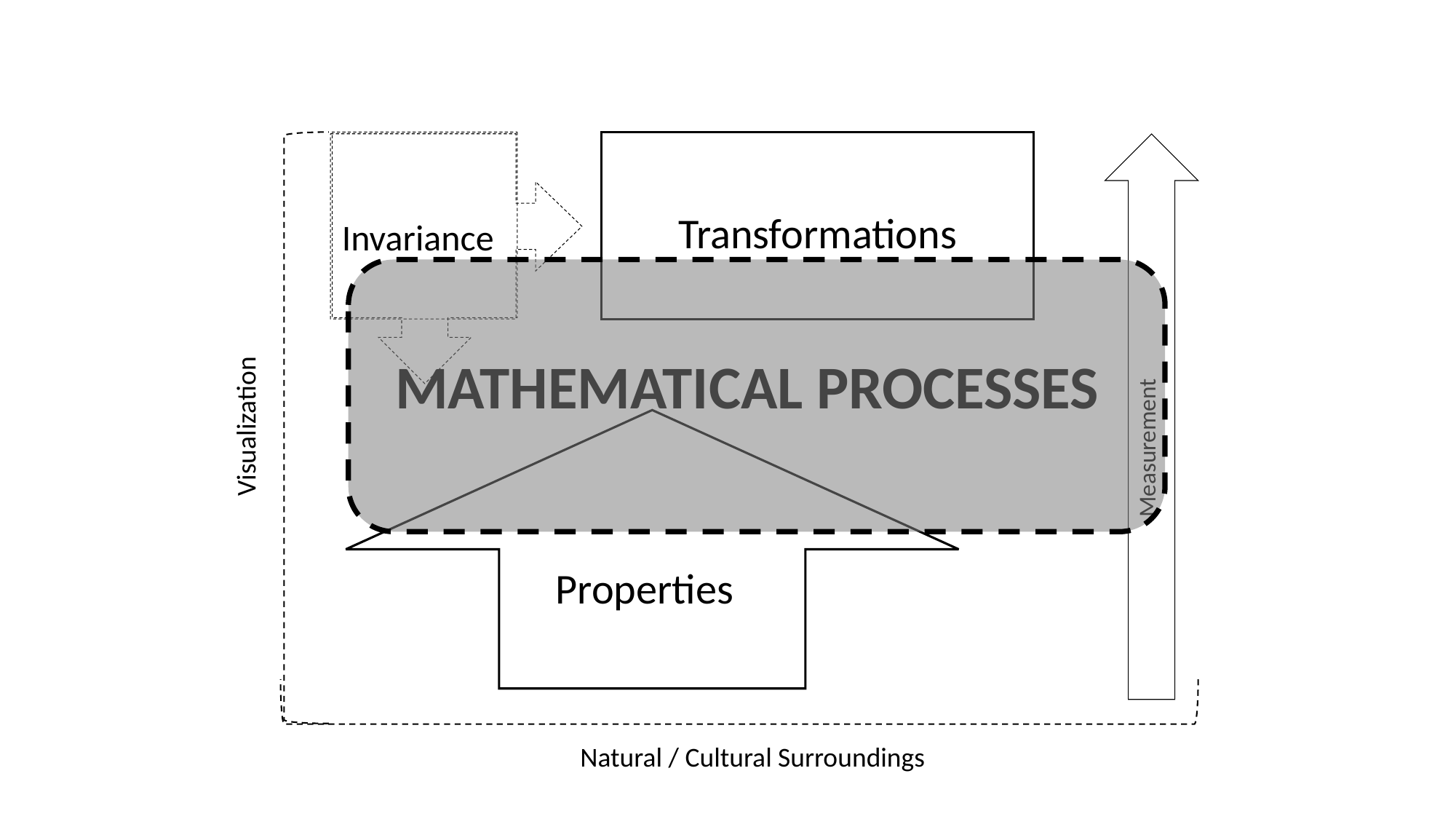

Transformations

Measurement

Invariance

MATHEMATICAL PROCESSES
Visualization

 Properties
Natural / Cultural Surroundings